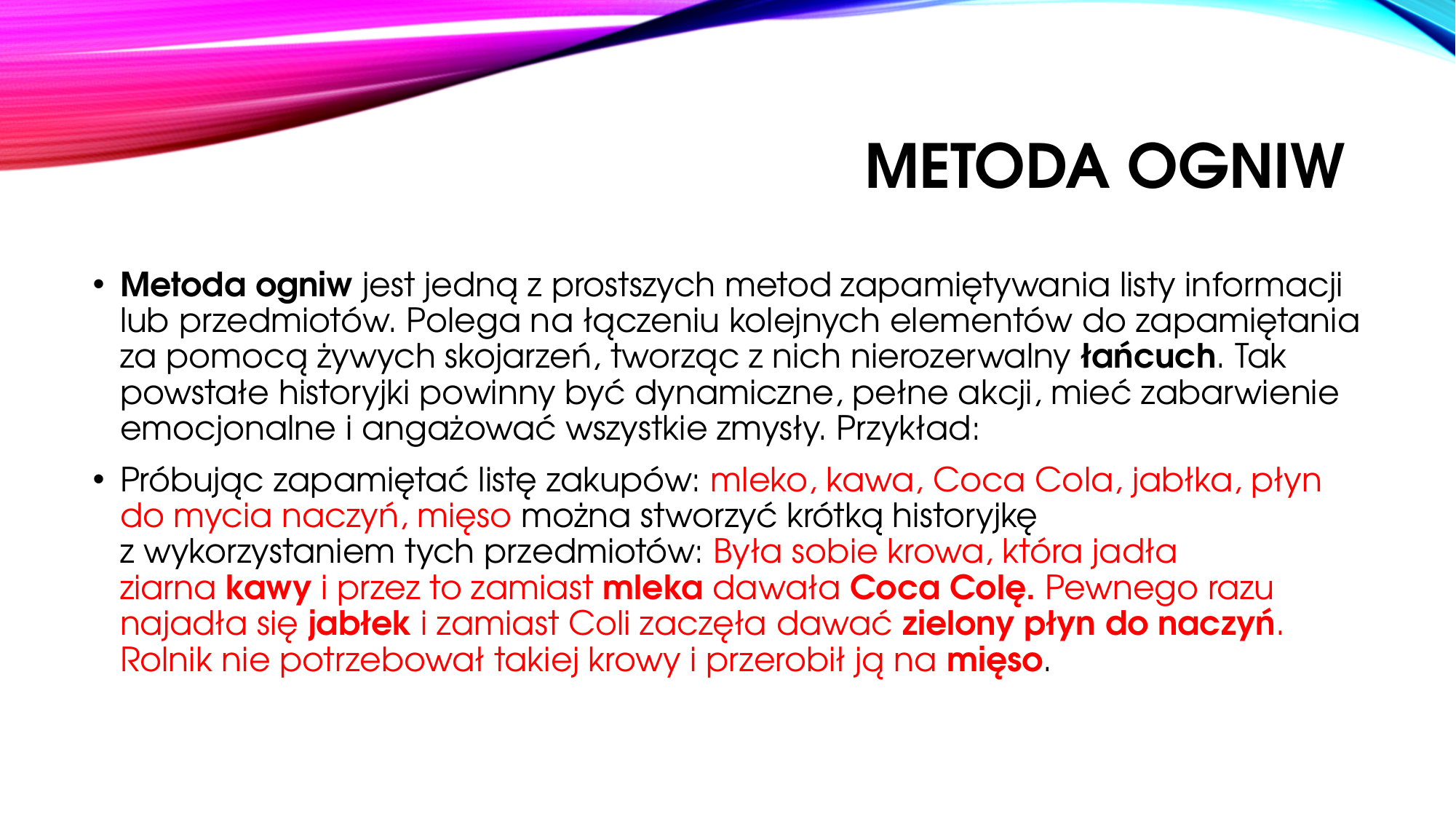

# Metoda ogniw
Metoda ogniw jest jedną z prostszych metod zapamiętywania listy informacji lub przedmiotów. Polega na łączeniu kolejnych elementów do zapamiętania za pomocą żywych skojarzeń, tworząc z nich nierozerwalny łańcuch. Tak powstałe historyjki powinny być dynamiczne, pełne akcji, mieć zabarwienie emocjonalne i angażować wszystkie zmysły. Przykład:
Próbując zapamiętać listę zakupów: mleko, kawa, Coca Cola, jabłka, płyn do mycia naczyń, mięso można stworzyć krótką historyjkę
z wykorzystaniem tych przedmiotów: Była sobie krowa, która jadła ziarna kawy i przez to zamiast mleka dawała Coca Colę. Pewnego razu najadła się jabłek i zamiast Coli zaczęła dawać zielony płyn do naczyń. Rolnik nie potrzebował takiej krowy i przerobił ją na mięso.